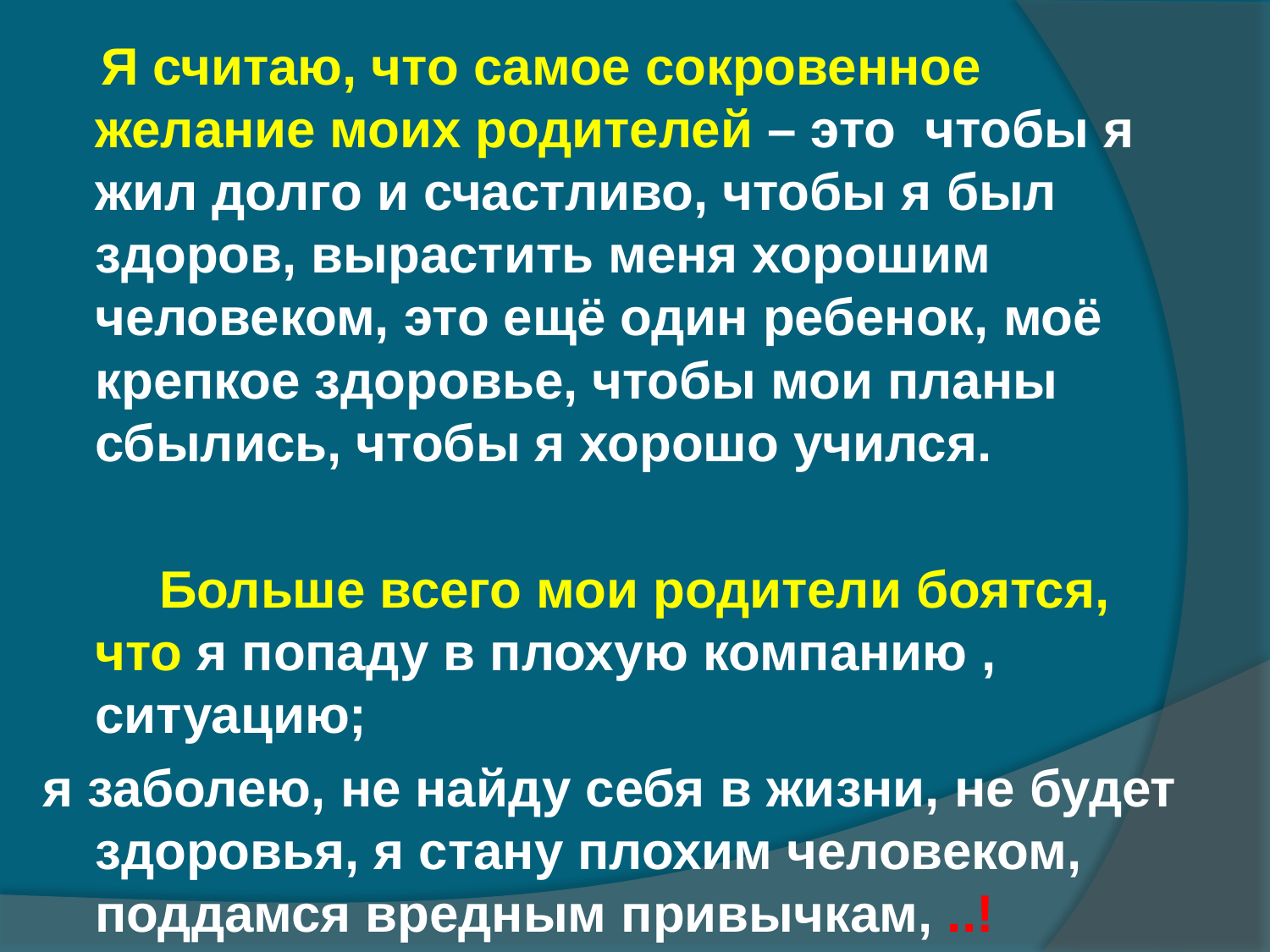

Я считаю, что самое сокровенное желание моих родителей – это  чтобы я жил долго и счастливо, чтобы я был здоров, вырастить меня хорошим человеком, это ещё один ребенок, моё крепкое здоровье, чтобы мои планы сбылись, чтобы я хорошо учился.

        Больше всего мои родители боятся, что я попаду в плохую компанию , ситуацию;
я заболею, не найду себя в жизни, не будет здоровья, я стану плохим человеком, поддамся вредным привычкам, ..!